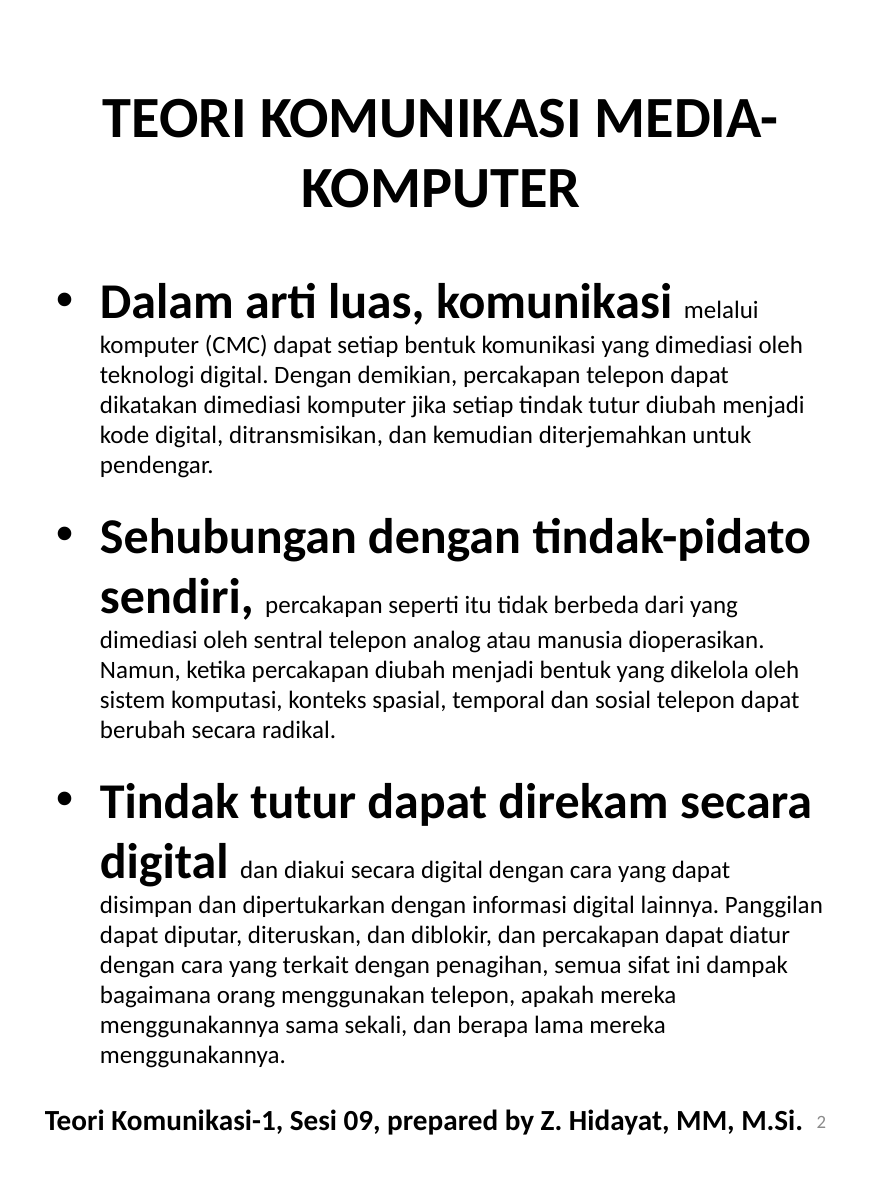

# TEORI KOMUNIKASI MEDIA-KOMPUTER
Dalam arti luas, komunikasi melalui komputer (CMC) dapat setiap bentuk komunikasi yang dimediasi oleh teknologi digital. Dengan demikian, percakapan telepon dapat dikatakan dimediasi komputer jika setiap tindak tutur diubah menjadi kode digital, ditransmisikan, dan kemudian diterjemahkan untuk pendengar.
Sehubungan dengan tindak-pidato sendiri, percakapan seperti itu tidak berbeda dari yang dimediasi oleh sentral telepon analog atau manusia dioperasikan. Namun, ketika percakapan diubah menjadi bentuk yang dikelola oleh sistem komputasi, konteks spasial, temporal dan sosial telepon dapat berubah secara radikal.
Tindak tutur dapat direkam secara digital dan diakui secara digital dengan cara yang dapat disimpan dan dipertukarkan dengan informasi digital lainnya. Panggilan dapat diputar, diteruskan, dan diblokir, dan percakapan dapat diatur dengan cara yang terkait dengan penagihan, semua sifat ini dampak bagaimana orang menggunakan telepon, apakah mereka menggunakannya sama sekali, dan berapa lama mereka menggunakannya.
Teori Komunikasi-1, Sesi 09, prepared by Z. Hidayat, MM, M.Si.
2